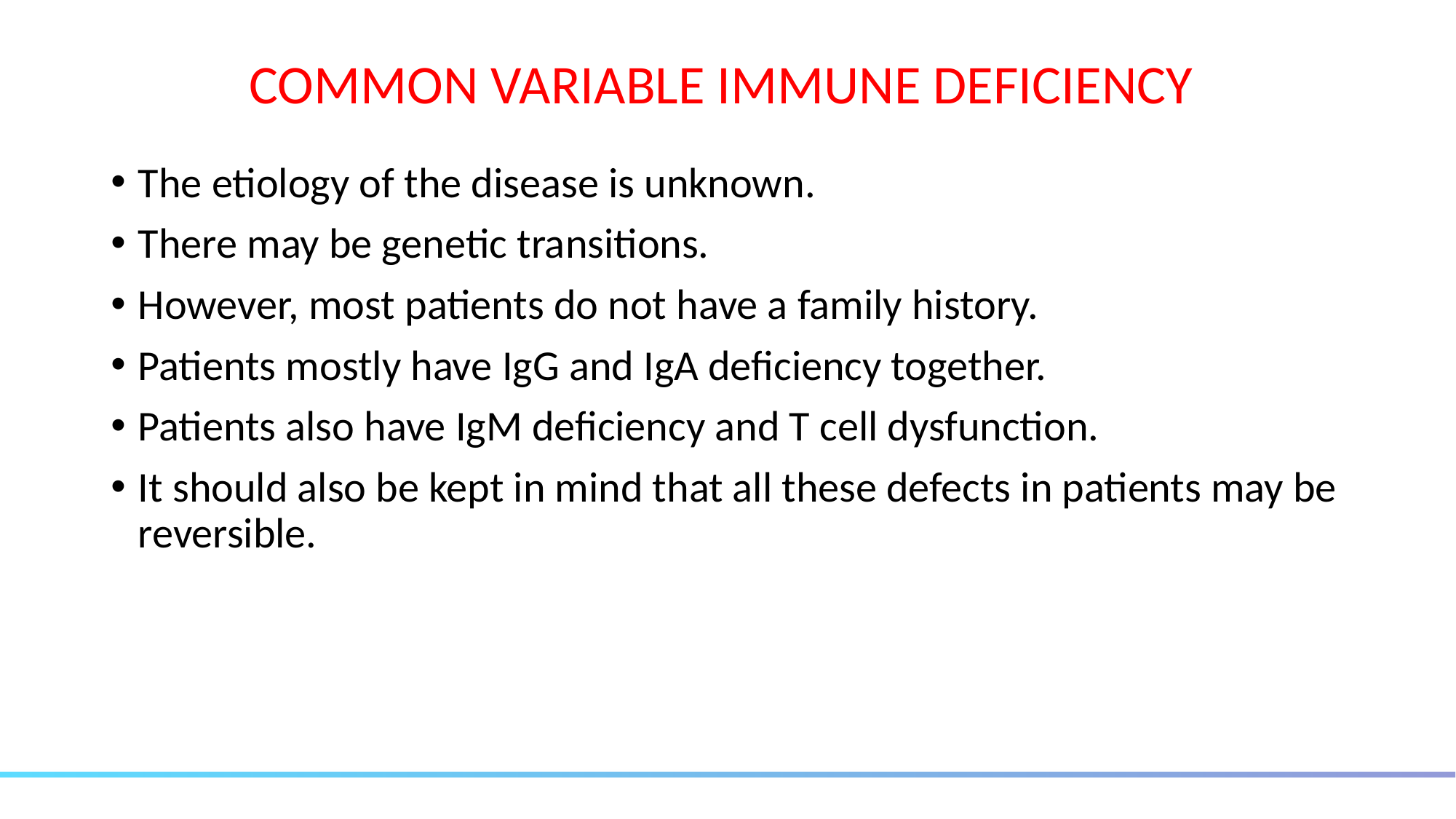

# COMMON VARIABLE IMMUNE DEFICIENCY
The etiology of the disease is unknown.
There may be genetic transitions.
However, most patients do not have a family history.
Patients mostly have IgG and IgA deficiency together.
Patients also have IgM deficiency and T cell dysfunction.
It should also be kept in mind that all these defects in patients may be reversible.